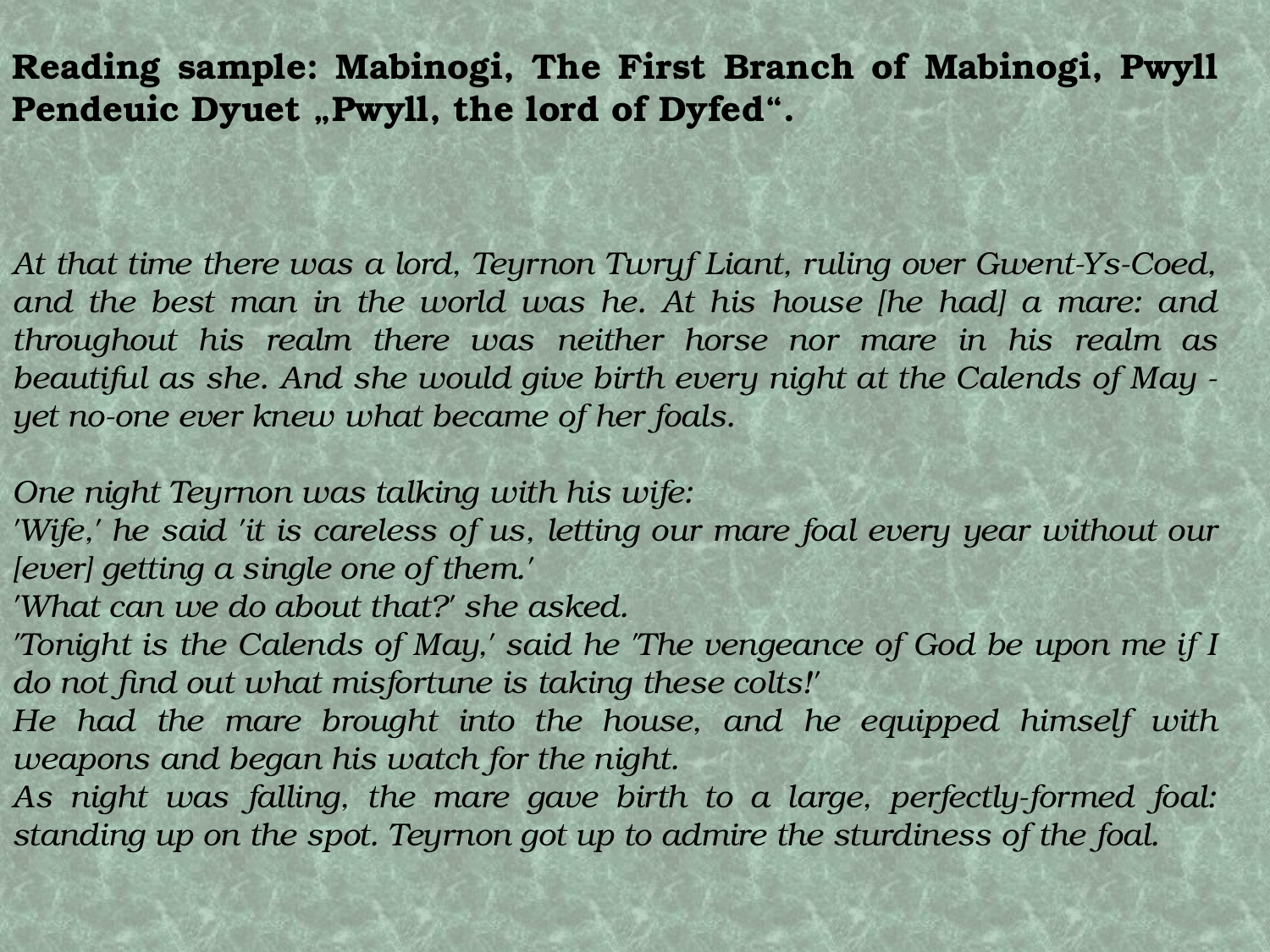

Reading sample: Mabinogi, The First Branch of Mabinogi, Pwyll Pendeuic Dyuet „Pwyll, the lord of Dyfed“.

At that time there was a lord, Teyrnon Twryf Liant, ruling over Gwent-Ys-Coed, and the best man in the world was he. At his house [he had] a mare: and throughout his realm there was neither horse nor mare in his realm as beautiful as she. And she would give birth every night at the Calends of May - yet no-one ever knew what became of her foals.

One night Teyrnon was talking with his wife:
'Wife,' he said 'it is careless of us, letting our mare foal every year without our [ever] getting a single one of them.'
'What can we do about that?' she asked.
'Tonight is the Calends of May,' said he 'The vengeance of God be upon me if I do not find out what misfortune is taking these colts!'
He had the mare brought into the house, and he equipped himself with weapons and began his watch for the night.
As night was falling, the mare gave birth to a large, perfectly-formed foal: standing up on the spot. Teyrnon got up to admire the sturdiness of the foal.